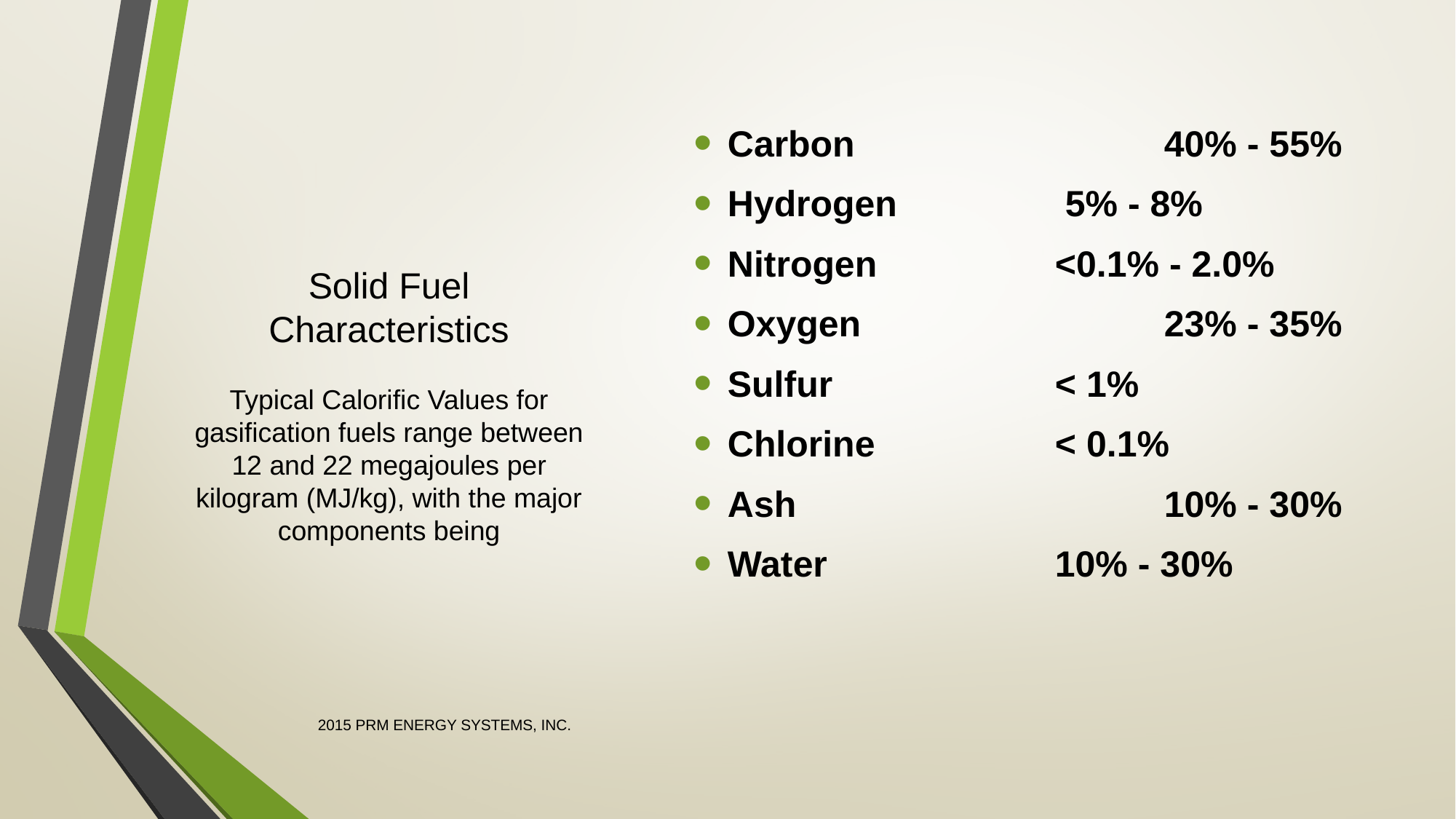

Carbon 			40% - 55%
Hydrogen		 5% - 8%
Nitrogen		<0.1% - 2.0%
Oxygen			23% - 35%
Sulfur			< 1%
Chlorine 		< 0.1%
Ash				10% - 30%
Water			10% - 30%

# Solid Fuel Characteristics
Typical Calorific Values for gasification fuels range between 12 and 22 megajoules per kilogram (MJ/kg), with the major components being
2015 PRM ENERGY SYSTEMS, INC.